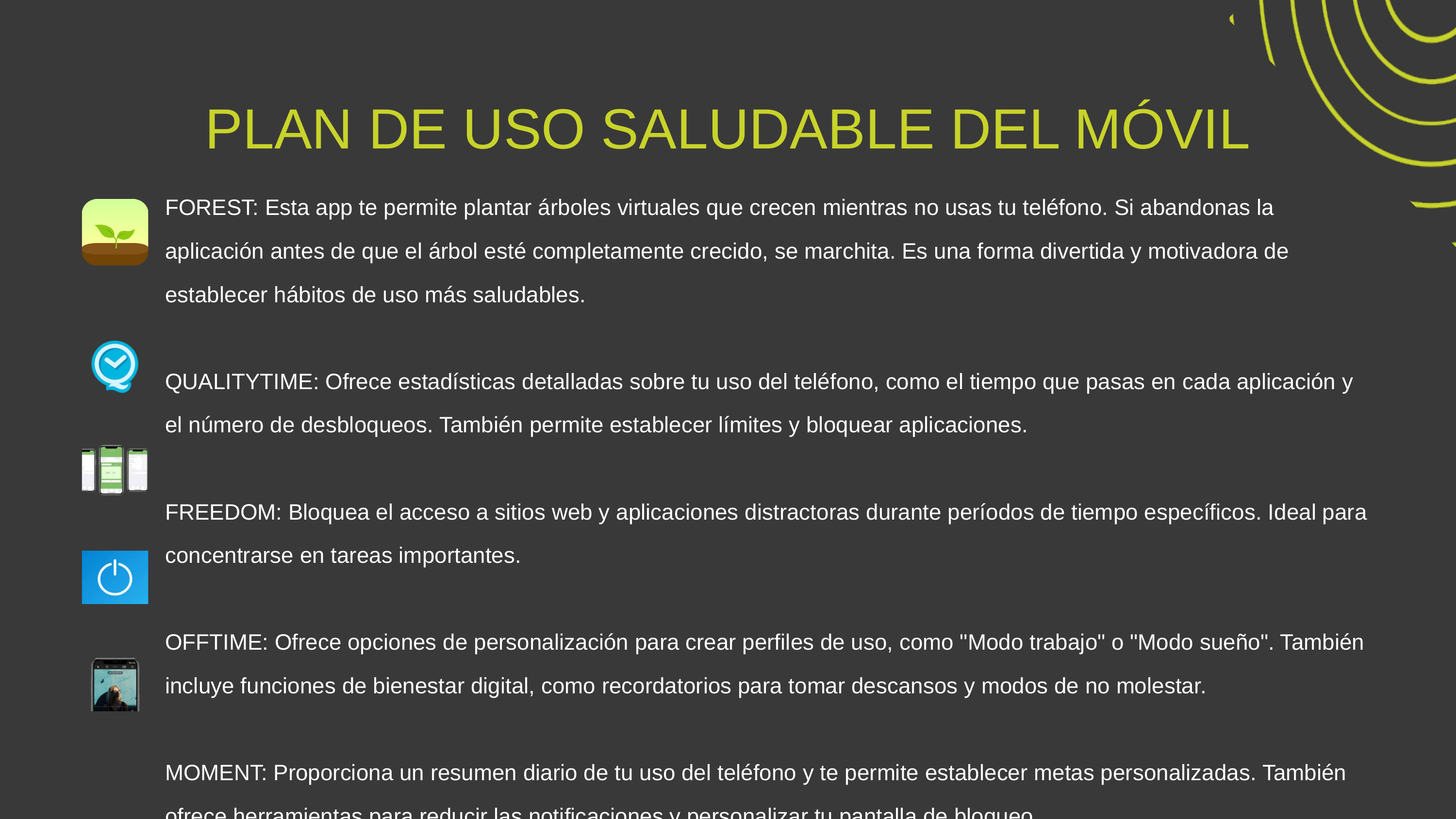

PLAN DE USO SALUDABLE DEL MÓVIL
FOREST: Esta app te permite plantar árboles virtuales que crecen mientras no usas tu teléfono. Si abandonas la aplicación antes de que el árbol esté completamente crecido, se marchita. Es una forma divertida y motivadora de establecer hábitos de uso más saludables.

QUALITYTIME: Ofrece estadísticas detalladas sobre tu uso del teléfono, como el tiempo que pasas en cada aplicación y el número de desbloqueos. También permite establecer límites y bloquear aplicaciones.

FREEDOM: Bloquea el acceso a sitios web y aplicaciones distractoras durante períodos de tiempo específicos. Ideal para concentrarse en tareas importantes.

OFFTIME: Ofrece opciones de personalización para crear perfiles de uso, como "Modo trabajo" o "Modo sueño". También incluye funciones de bienestar digital, como recordatorios para tomar descansos y modos de no molestar.

MOMENT: Proporciona un resumen diario de tu uso del teléfono y te permite establecer metas personalizadas. También ofrece herramientas para reducir las notificaciones y personalizar tu pantalla de bloqueo.